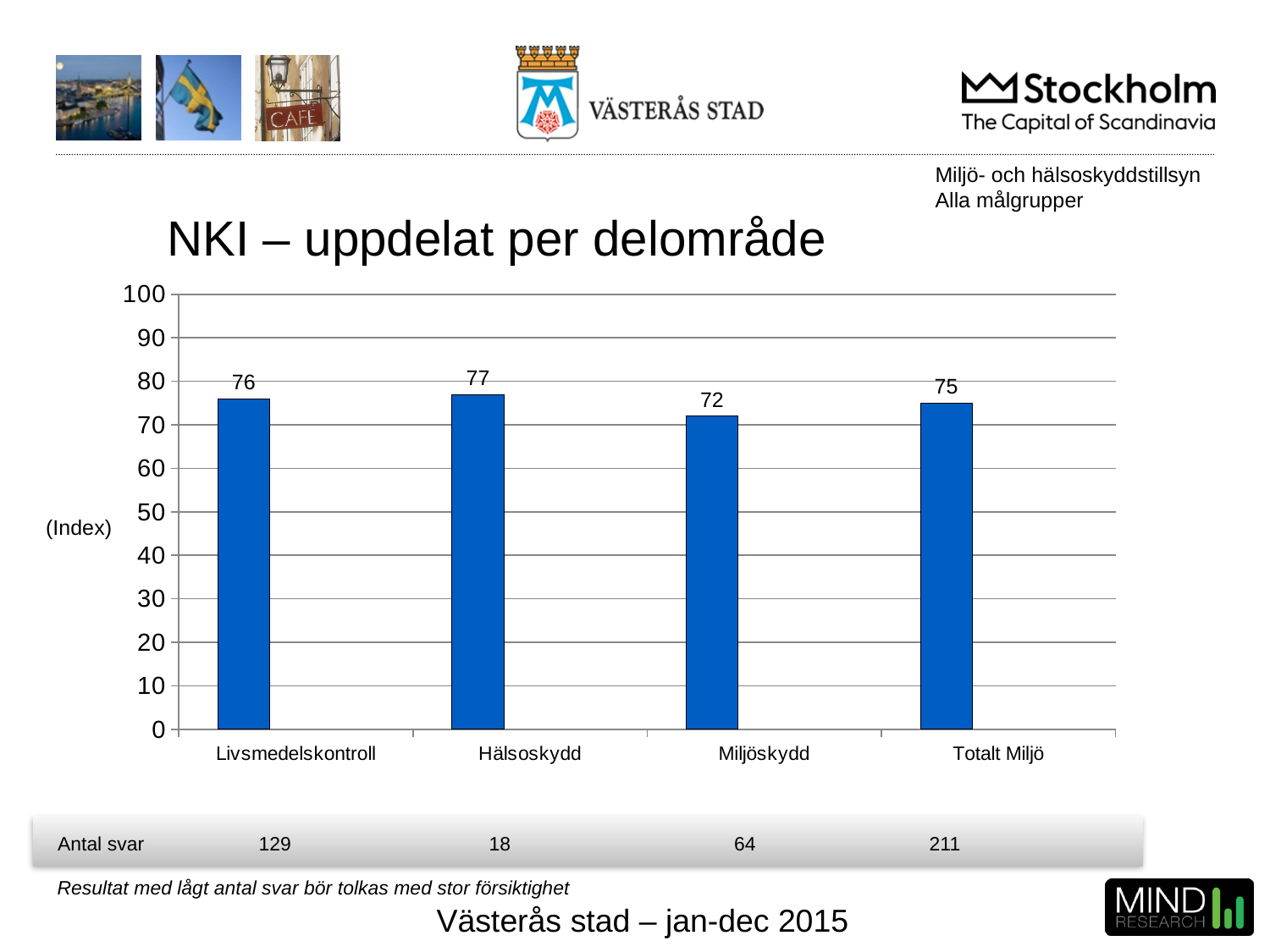

Miljö- och hälsoskyddstillsyn
Alla målgrupper
# NKI – uppdelat per delområde

### Chart

| Category |  |  | #REF! |
|---|---|---|---|
| Livsmedelskontroll | 76.0 | None | None |
| Hälsoskydd | 77.0 | None | None |
| Miljöskydd | 72.0 | None | None |
| Totalt Miljö | 75.0 | None | None |
(Index)

| Antal svar | 129 | 18 | 64 | 211 |
| --- | --- | --- | --- | --- |
Resultat med lågt antal svar bör tolkas med stor försiktighet